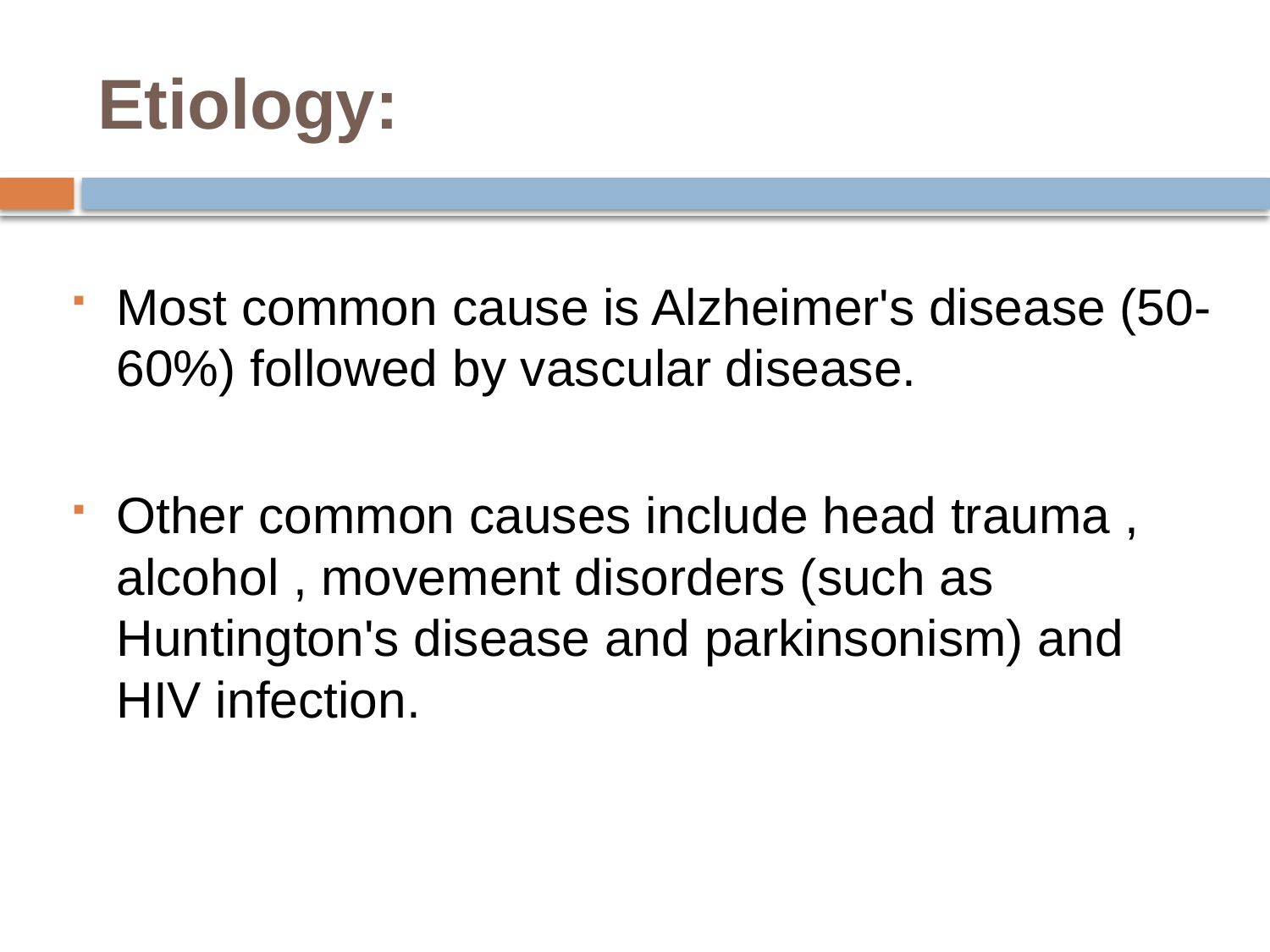

# Etiology:
Most common cause is Alzheimer's disease (50-60%) followed by vascular disease.

Other common causes include head trauma , alcohol , movement disorders (such as Huntington's disease and parkinsonism) and HIV infection.